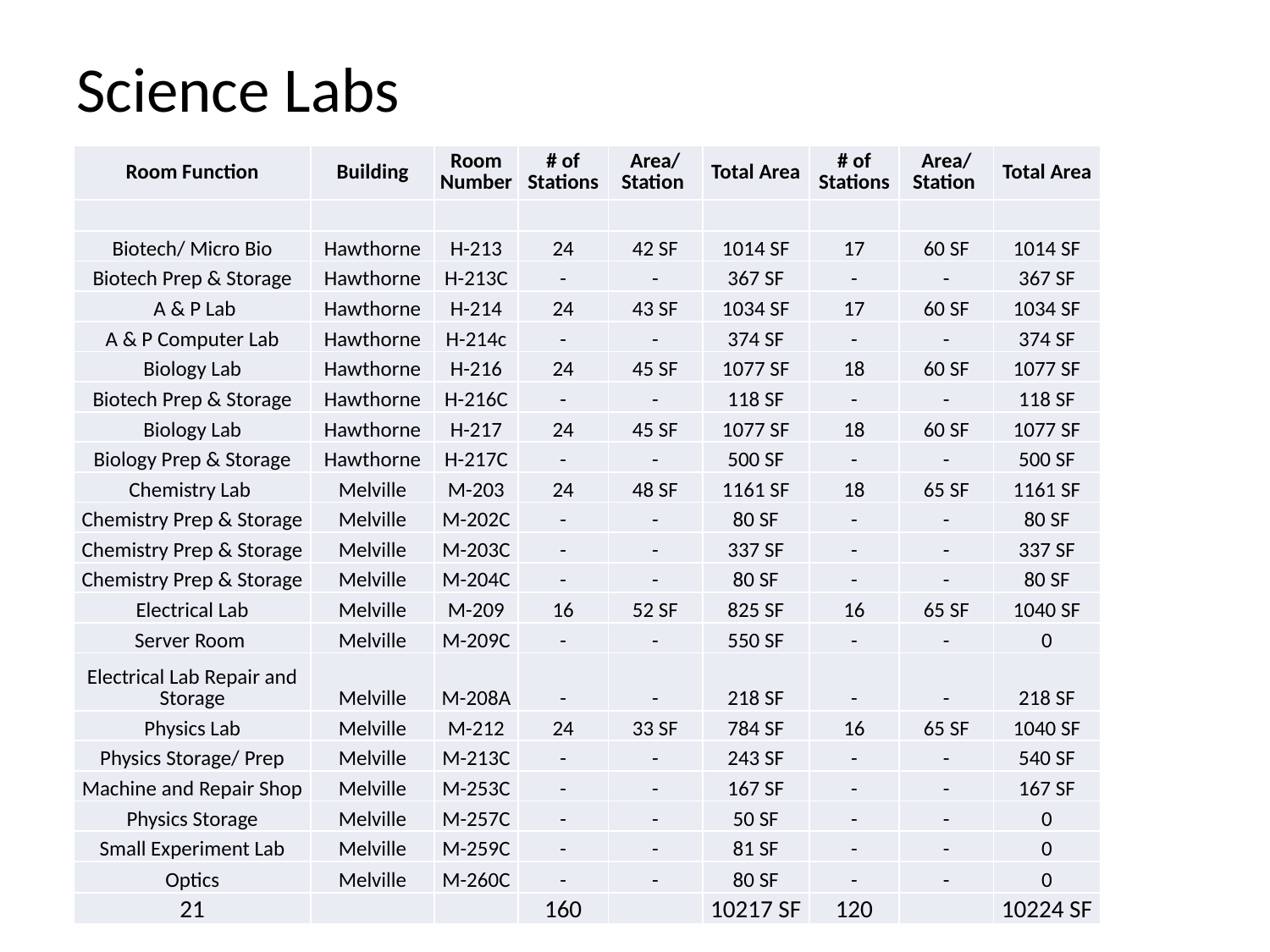

Science Labs
| Room Function | Building | Room Number | # of Stations | Area/ Station | Total Area | # of Stations | Area/ Station | Total Area |
| --- | --- | --- | --- | --- | --- | --- | --- | --- |
|  |  |  |  |  |  |  |  |  |
| Biotech/ Micro Bio | Hawthorne | H-213 | 24 | 42 SF | 1014 SF | 17 | 60 SF | 1014 SF |
| Biotech Prep & Storage | Hawthorne | H-213C | - | - | 367 SF | - | - | 367 SF |
| A & P Lab | Hawthorne | H-214 | 24 | 43 SF | 1034 SF | 17 | 60 SF | 1034 SF |
| A & P Computer Lab | Hawthorne | H-214c | - | - | 374 SF | - | - | 374 SF |
| Biology Lab | Hawthorne | H-216 | 24 | 45 SF | 1077 SF | 18 | 60 SF | 1077 SF |
| Biotech Prep & Storage | Hawthorne | H-216C | - | - | 118 SF | - | - | 118 SF |
| Biology Lab | Hawthorne | H-217 | 24 | 45 SF | 1077 SF | 18 | 60 SF | 1077 SF |
| Biology Prep & Storage | Hawthorne | H-217C | - | - | 500 SF | - | - | 500 SF |
| Chemistry Lab | Melville | M-203 | 24 | 48 SF | 1161 SF | 18 | 65 SF | 1161 SF |
| Chemistry Prep & Storage | Melville | M-202C | - | - | 80 SF | - | - | 80 SF |
| Chemistry Prep & Storage | Melville | M-203C | - | - | 337 SF | - | - | 337 SF |
| Chemistry Prep & Storage | Melville | M-204C | - | - | 80 SF | - | - | 80 SF |
| Electrical Lab | Melville | M-209 | 16 | 52 SF | 825 SF | 16 | 65 SF | 1040 SF |
| Server Room | Melville | M-209C | - | - | 550 SF | - | - | 0 |
| Electrical Lab Repair and Storage | Melville | M-208A | - | - | 218 SF | - | - | 218 SF |
| Physics Lab | Melville | M-212 | 24 | 33 SF | 784 SF | 16 | 65 SF | 1040 SF |
| Physics Storage/ Prep | Melville | M-213C | - | - | 243 SF | - | - | 540 SF |
| Machine and Repair Shop | Melville | M-253C | - | - | 167 SF | - | - | 167 SF |
| Physics Storage | Melville | M-257C | - | - | 50 SF | - | - | 0 |
| Small Experiment Lab | Melville | M-259C | - | - | 81 SF | - | - | 0 |
| Optics | Melville | M-260C | - | - | 80 SF | - | - | 0 |
| 21 |  |  | 160 |  | 10217 SF | 120 |  | 10224 SF |